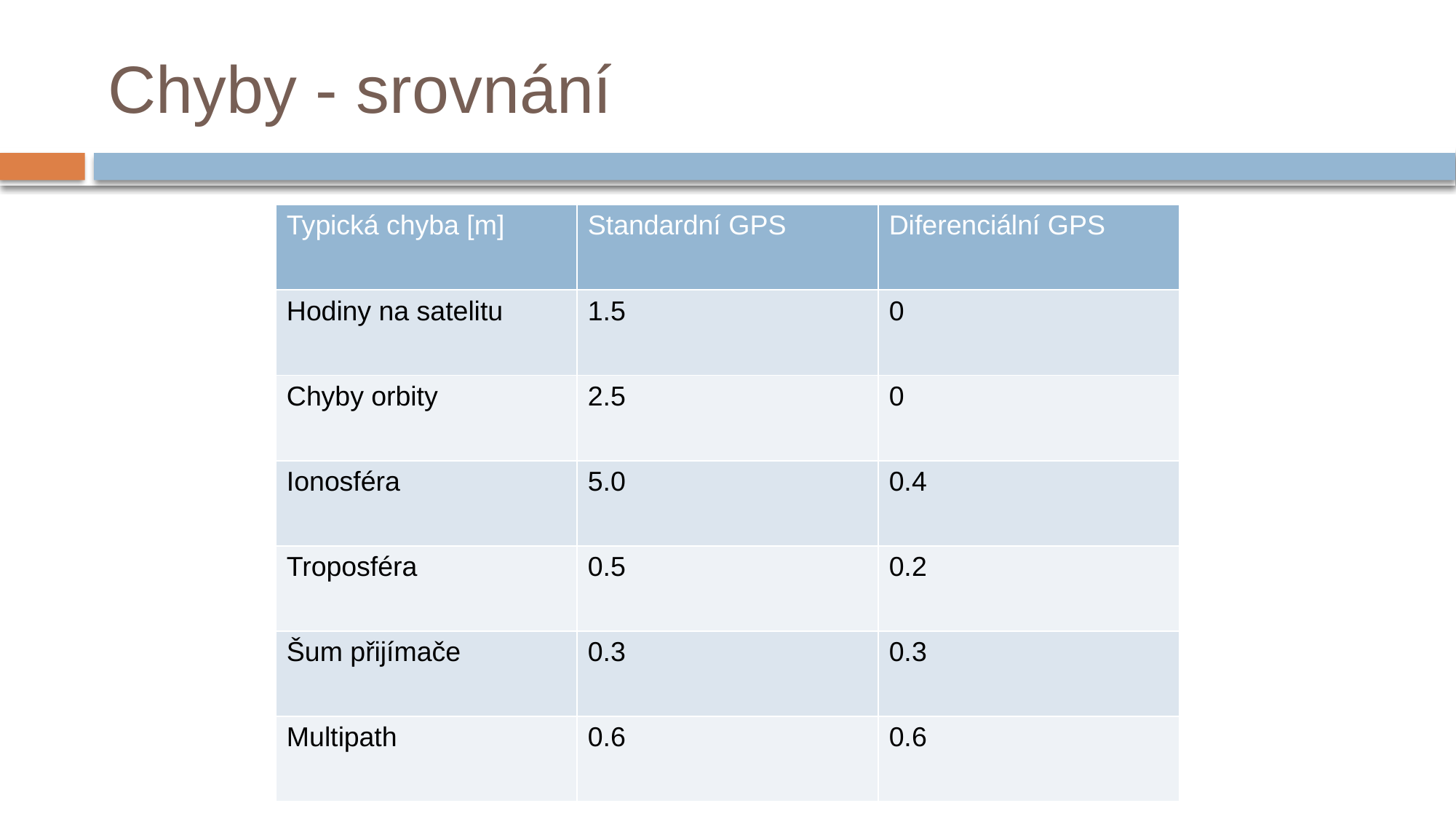

# Chyby - srovnání
| Typická chyba [m] | Standardní GPS | Diferenciální GPS |
| --- | --- | --- |
| Hodiny na satelitu | 1.5 | 0 |
| Chyby orbity | 2.5 | 0 |
| Ionosféra | 5.0 | 0.4 |
| Troposféra | 0.5 | 0.2 |
| Šum přijímače | 0.3 | 0.3 |
| Multipath | 0.6 | 0.6 |